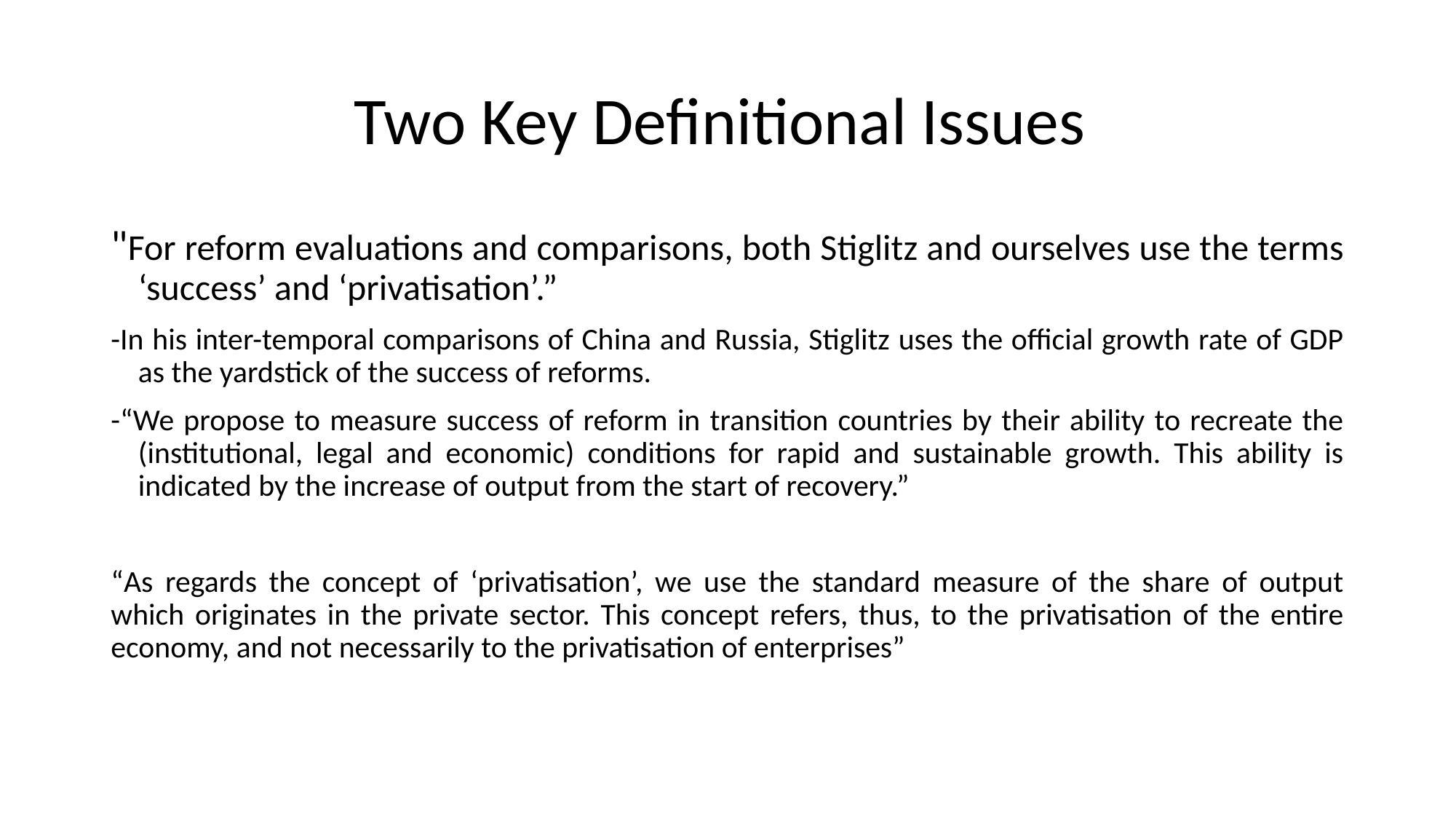

# Two Key Definitional Issues
"For reform evaluations and comparisons, both Stiglitz and ourselves use the terms ‘success’ and ‘privatisation’.”
-In his inter-temporal comparisons of China and Russia, Stiglitz uses the official growth rate of GDP as the yardstick of the success of reforms.
-“We propose to measure success of reform in transition countries by their ability to recreate the (institutional, legal and economic) conditions for rapid and sustainable growth. This ability is indicated by the increase of output from the start of recovery.”

“As regards the concept of ‘privatisation’, we use the standard measure of the share of output which originates in the private sector. This concept refers, thus, to the privatisation of the entire economy, and not necessarily to the privatisation of enterprises”